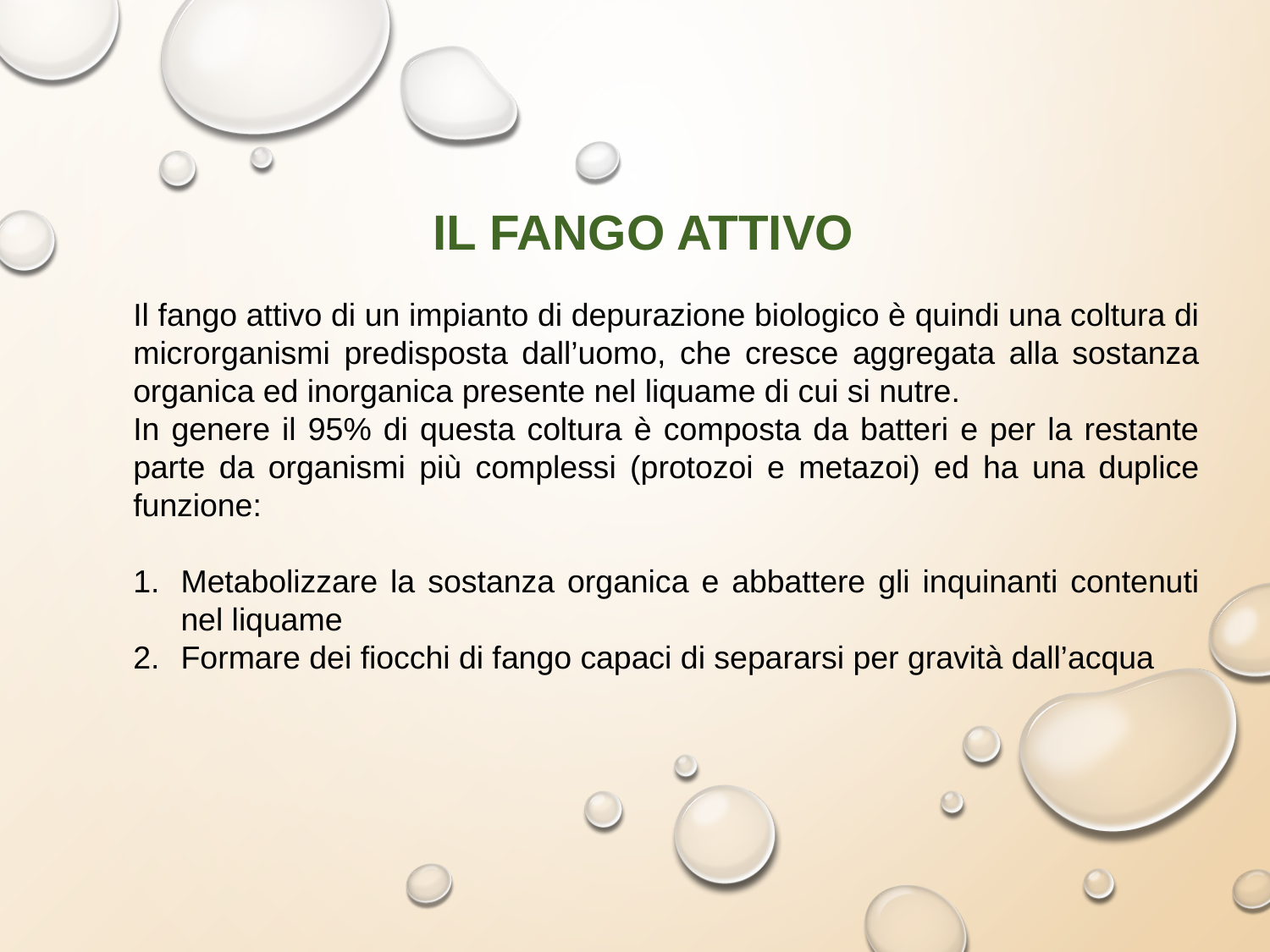

Il fango attivo
Il fango attivo di un impianto di depurazione biologico è quindi una coltura di microrganismi predisposta dall’uomo, che cresce aggregata alla sostanza organica ed inorganica presente nel liquame di cui si nutre.
In genere il 95% di questa coltura è composta da batteri e per la restante parte da organismi più complessi (protozoi e metazoi) ed ha una duplice funzione:

Metabolizzare la sostanza organica e abbattere gli inquinanti contenuti nel liquame
Formare dei fiocchi di fango capaci di separarsi per gravità dall’acqua